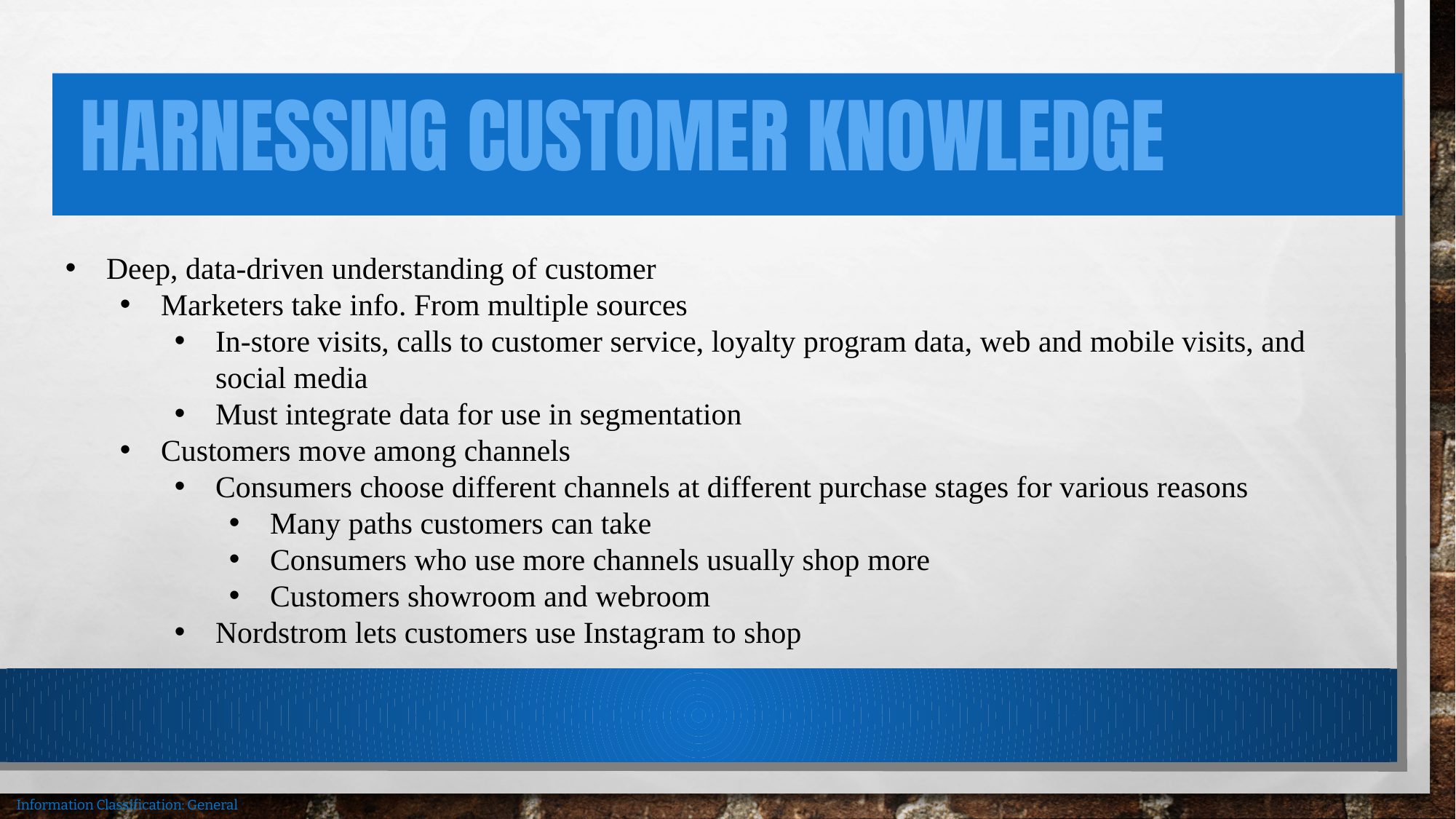

# Harnessing Customer knowledge
Deep, data-driven understanding of customer
Marketers take info. From multiple sources
In-store visits, calls to customer service, loyalty program data, web and mobile visits, and social media
Must integrate data for use in segmentation
Customers move among channels
Consumers choose different channels at different purchase stages for various reasons
Many paths customers can take
Consumers who use more channels usually shop more
Customers showroom and webroom
Nordstrom lets customers use Instagram to shop